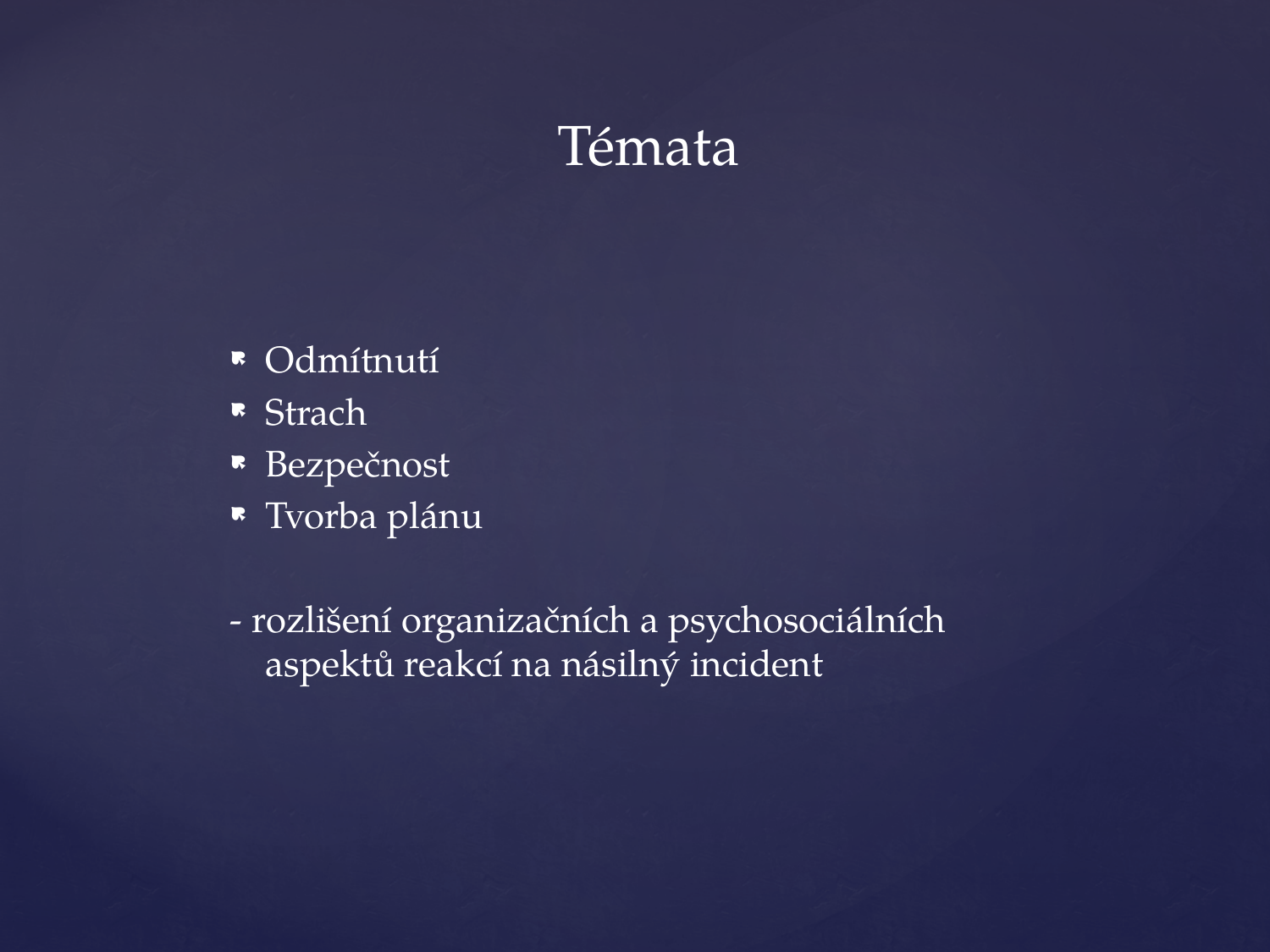

# Témata
Odmítnutí
Strach
Bezpečnost
Tvorba plánu

- rozlišení organizačních a psychosociálních aspektů reakcí na násilný incident